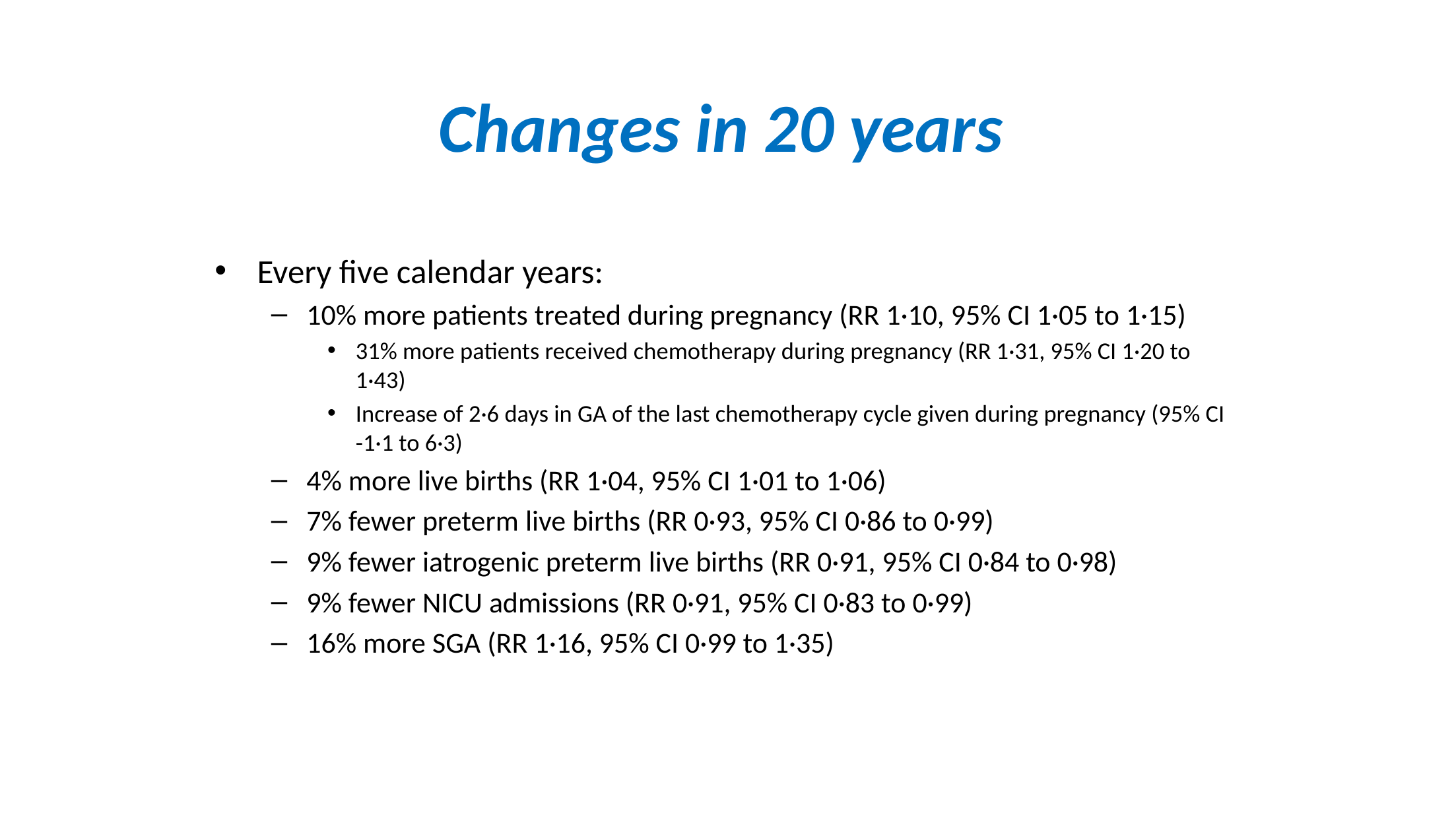

# Changes in 20 years
Every five calendar years:
10% more patients treated during pregnancy (RR 1·10, 95% CI 1·05 to 1·15)
31% more patients received chemotherapy during pregnancy (RR 1·31, 95% CI 1·20 to 1·43)
Increase of 2·6 days in GA of the last chemotherapy cycle given during pregnancy (95% CI -1·1 to 6·3)
4% more live births (RR 1·04, 95% CI 1·01 to 1·06)
7% fewer preterm live births (RR 0·93, 95% CI 0·86 to 0·99)
9% fewer iatrogenic preterm live births (RR 0·91, 95% CI 0·84 to 0·98)
9% fewer NICU admissions (RR 0·91, 95% CI 0·83 to 0·99)
16% more SGA (RR 1·16, 95% CI 0·99 to 1·35)